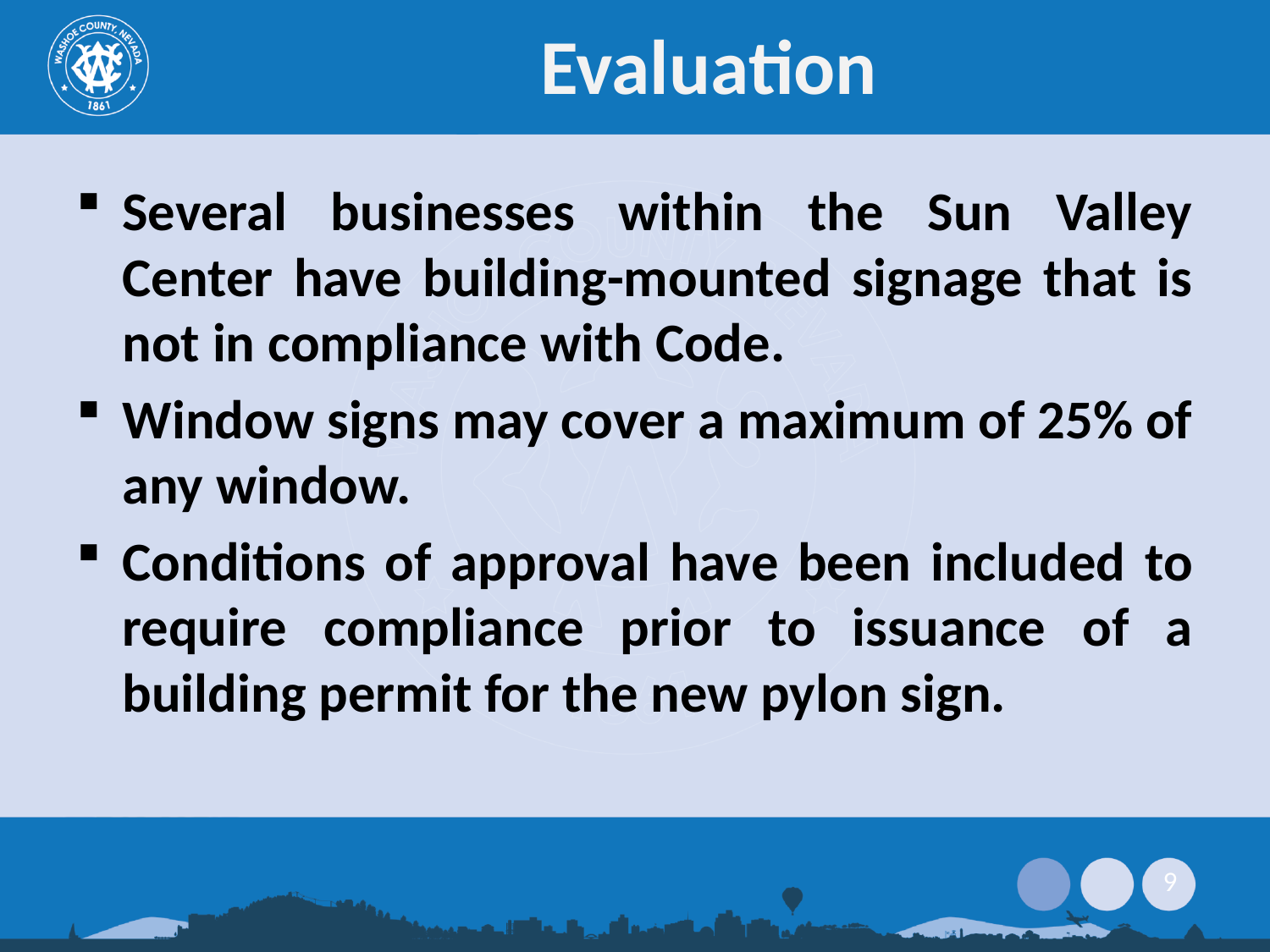

# Evaluation
Several businesses within the Sun Valley Center have building-mounted signage that is not in compliance with Code.
Window signs may cover a maximum of 25% of any window.
Conditions of approval have been included to require compliance prior to issuance of a building permit for the new pylon sign.